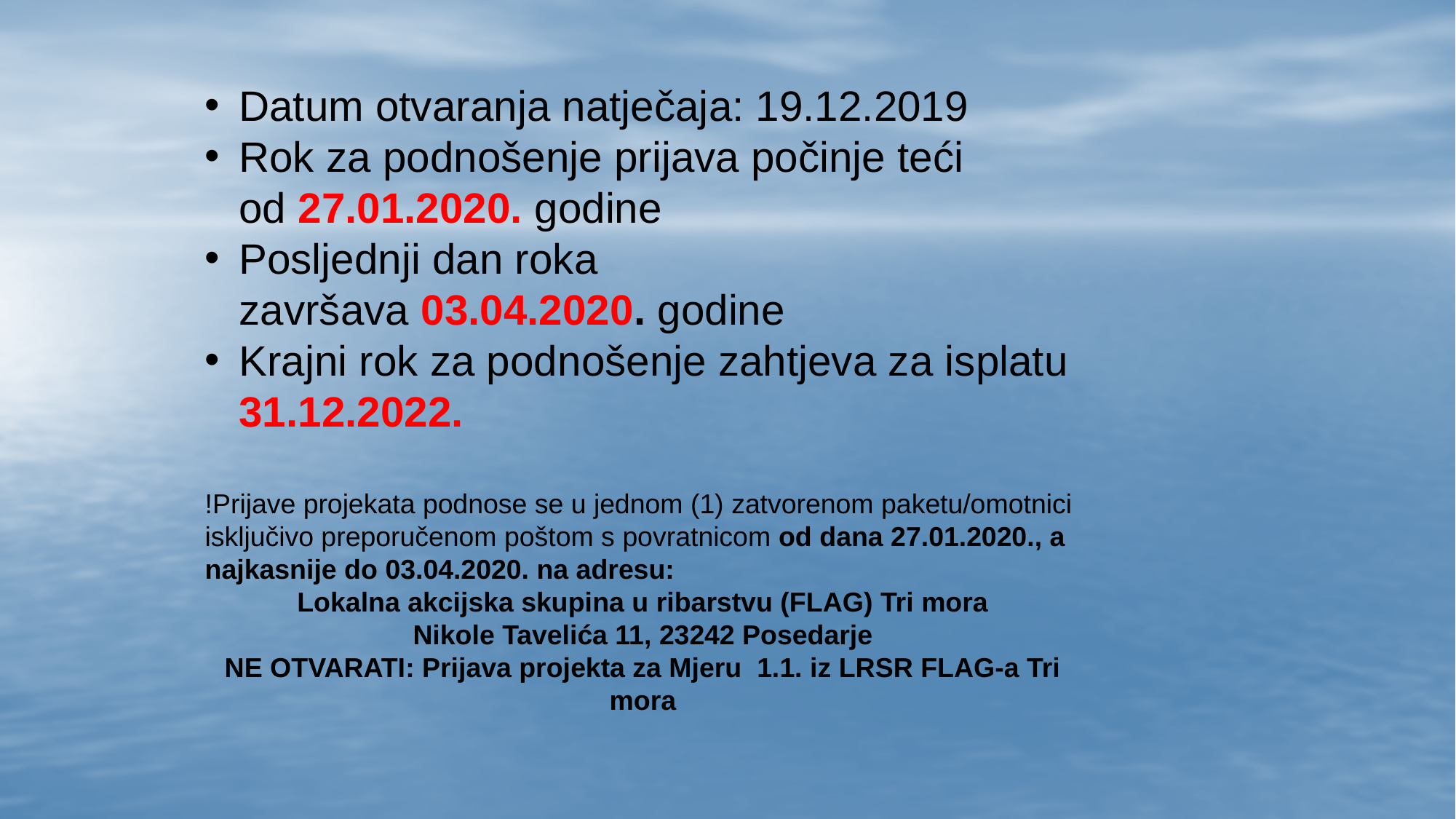

Datum otvaranja natječaja: 19.12.2019
Rok za podnošenje prijava počinje teći od 27.01.2020. godine
Posljednji dan roka završava 03.04.2020. godine
Krajni rok za podnošenje zahtjeva za isplatu 31.12.2022.

!Prijave projekata podnose se u jednom (1) zatvorenom paketu/omotnici isključivo preporučenom poštom s povratnicom od dana 27.01.2020., a najkasnije do 03.04.2020. na adresu:
Lokalna akcijska skupina u ribarstvu (FLAG) Tri mora
Nikole Tavelića 11, 23242 Posedarje
NE OTVARATI: Prijava projekta za Mjeru  1.1. iz LRSR FLAG-a Tri mora